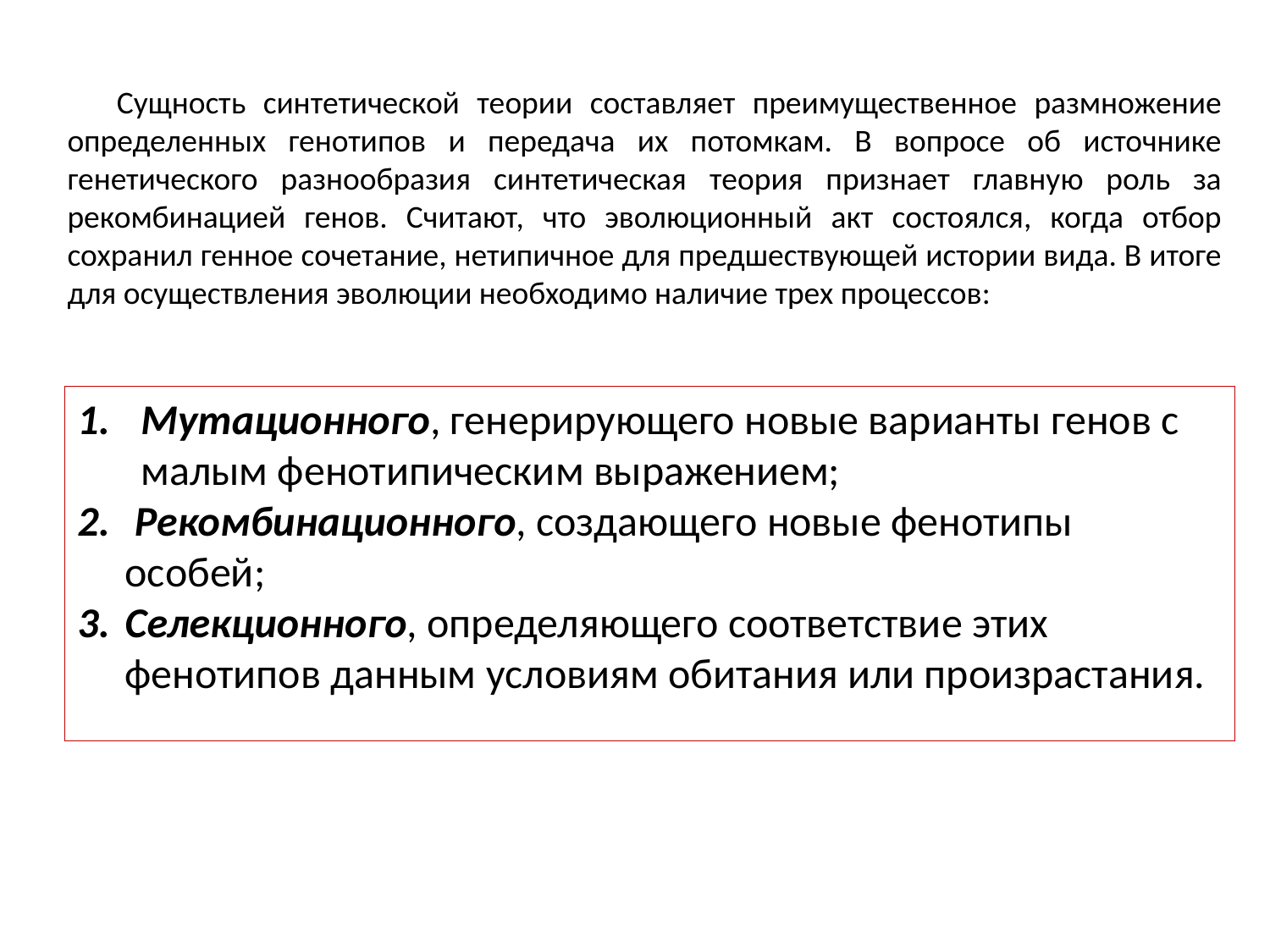

Сущность синтетической теории составляет преимущественное размножение определенных генотипов и передача их потомкам. В вопросе об источнике генетического разнообразия синтетическая теория признает главную роль за рекомбинацией генов. Считают, что эволюционный акт состоялся, когда отбор сохранил генное сочетание, нетипичное для предшествующей истории вида. В итоге для осуществления эволюции необходимо наличие трех процессов:
Мутационного, генерирующего новые варианты генов с малым фенотипическим выражением;
 Рекомбинационного, создающего новые фенотипы особей;
Селекционного, определяющего соответствие этих фенотипов данным условиям обитания или произрастания.